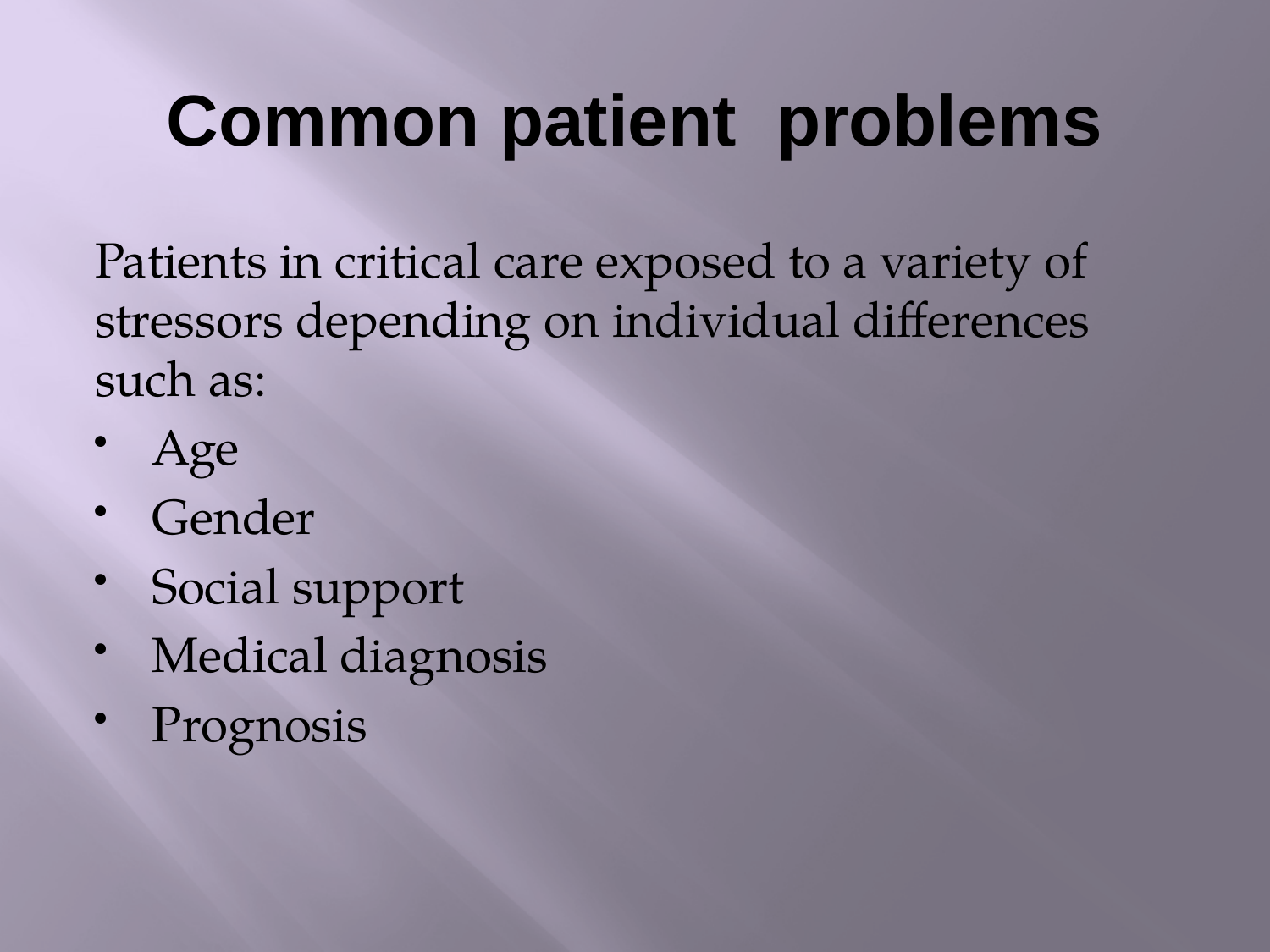

# Common patient  problems
Patients in critical care exposed to a variety of stressors depending on individual differences such as:
Age
Gender
Social support
Medical diagnosis
Prognosis